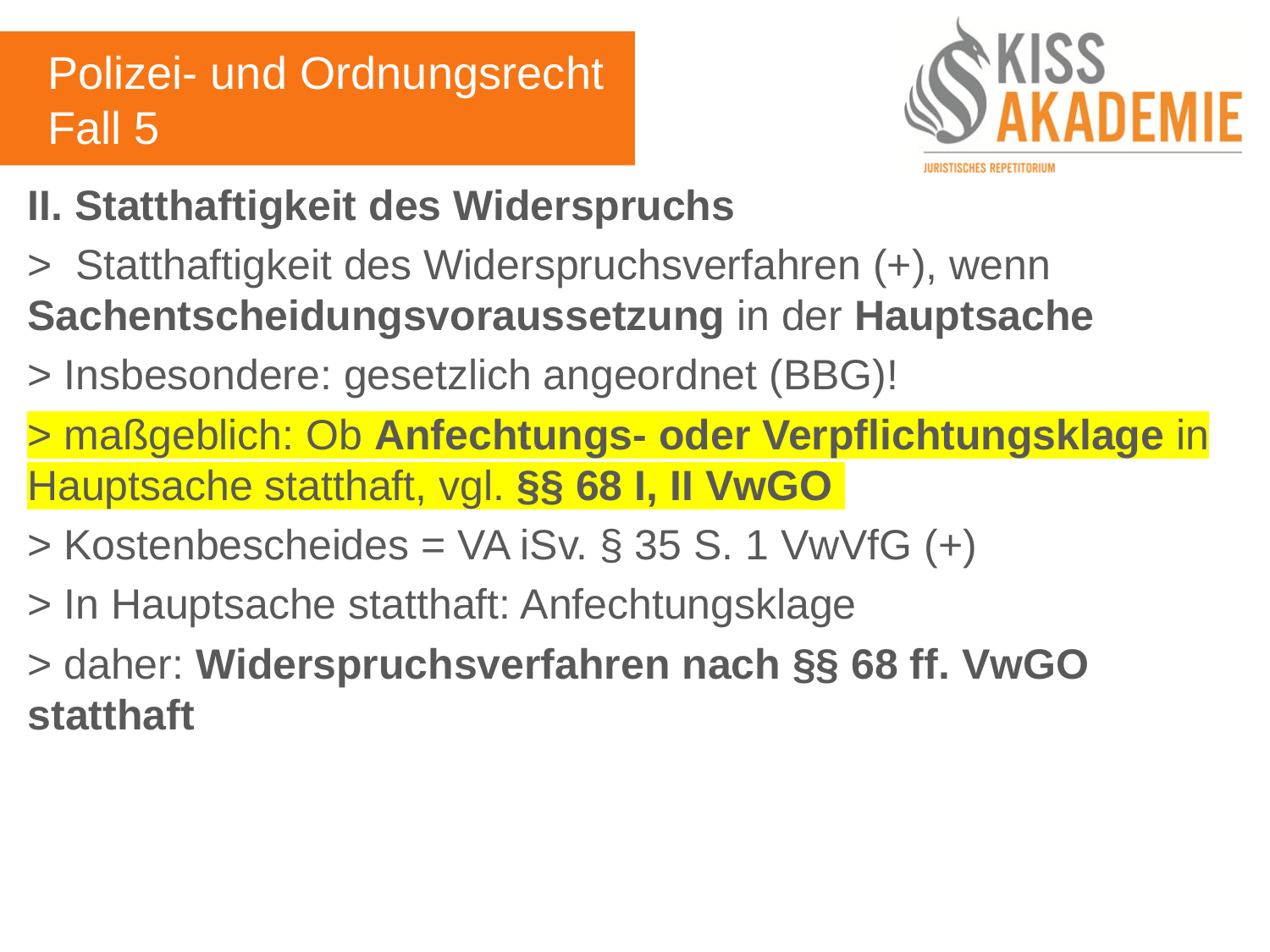

Polizei- und Ordnungsrecht
Fall 5
II. Statthaftigkeit des Widerspruchs
>  Statthaftigkeit des Widerspruchsverfahren (+), wenn Sachentscheidungsvoraussetzung in der Hauptsache
> Insbesondere: gesetzlich angeordnet (BBG)!
> maßgeblich: Ob Anfechtungs- oder Verpflichtungsklage in Hauptsache statthaft, vgl. §§ 68 I, II VwGO
> Kostenbescheides = VA iSv. § 35 S. 1 VwVfG (+)
> In Hauptsache statthaft: Anfechtungsklage
> daher: Widerspruchsverfahren nach §§ 68 ff. VwGO statthaft